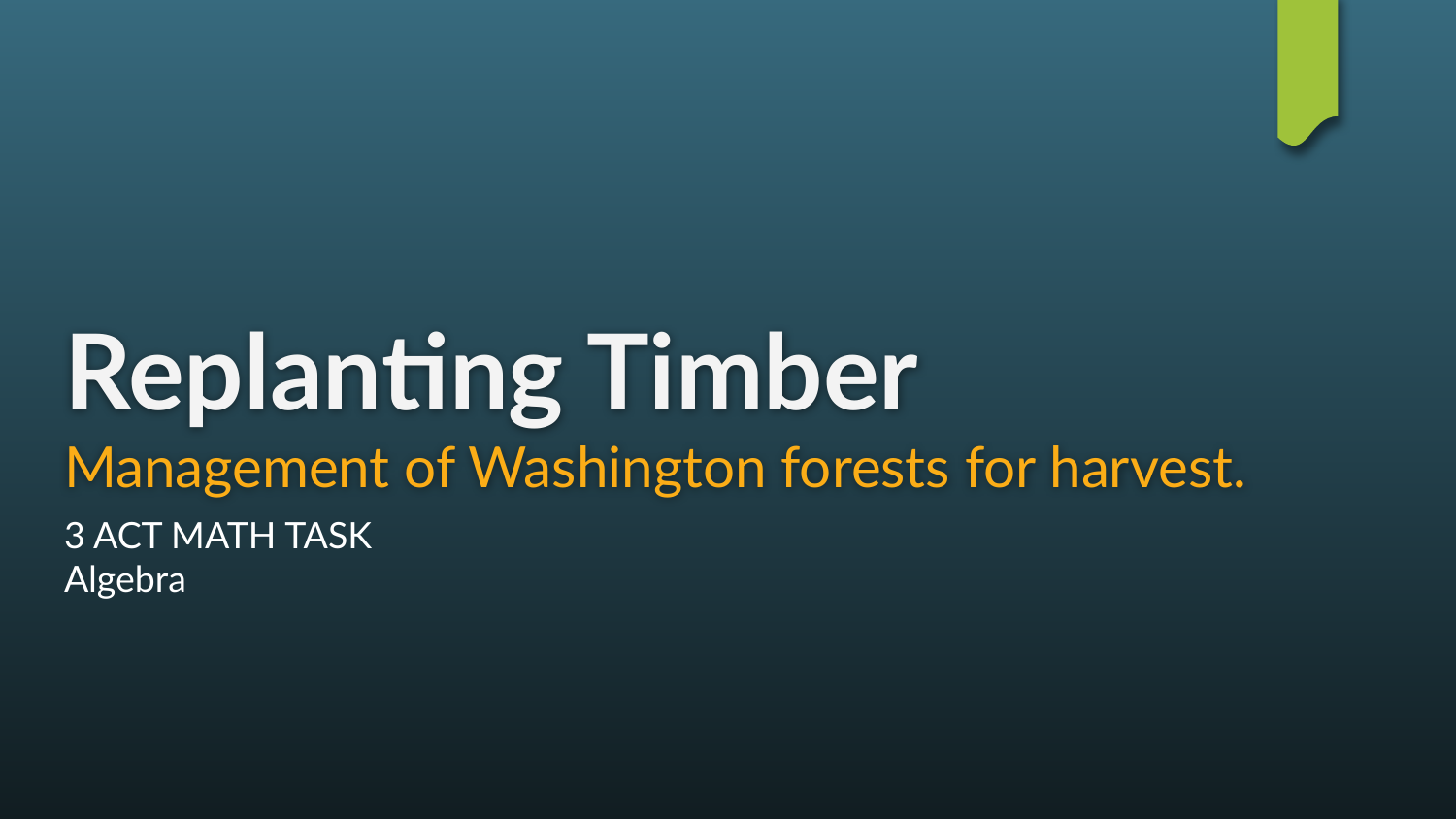

# Replanting Timber
Management of Washington forests for harvest.
3 ACT MATH TASK
Algebra